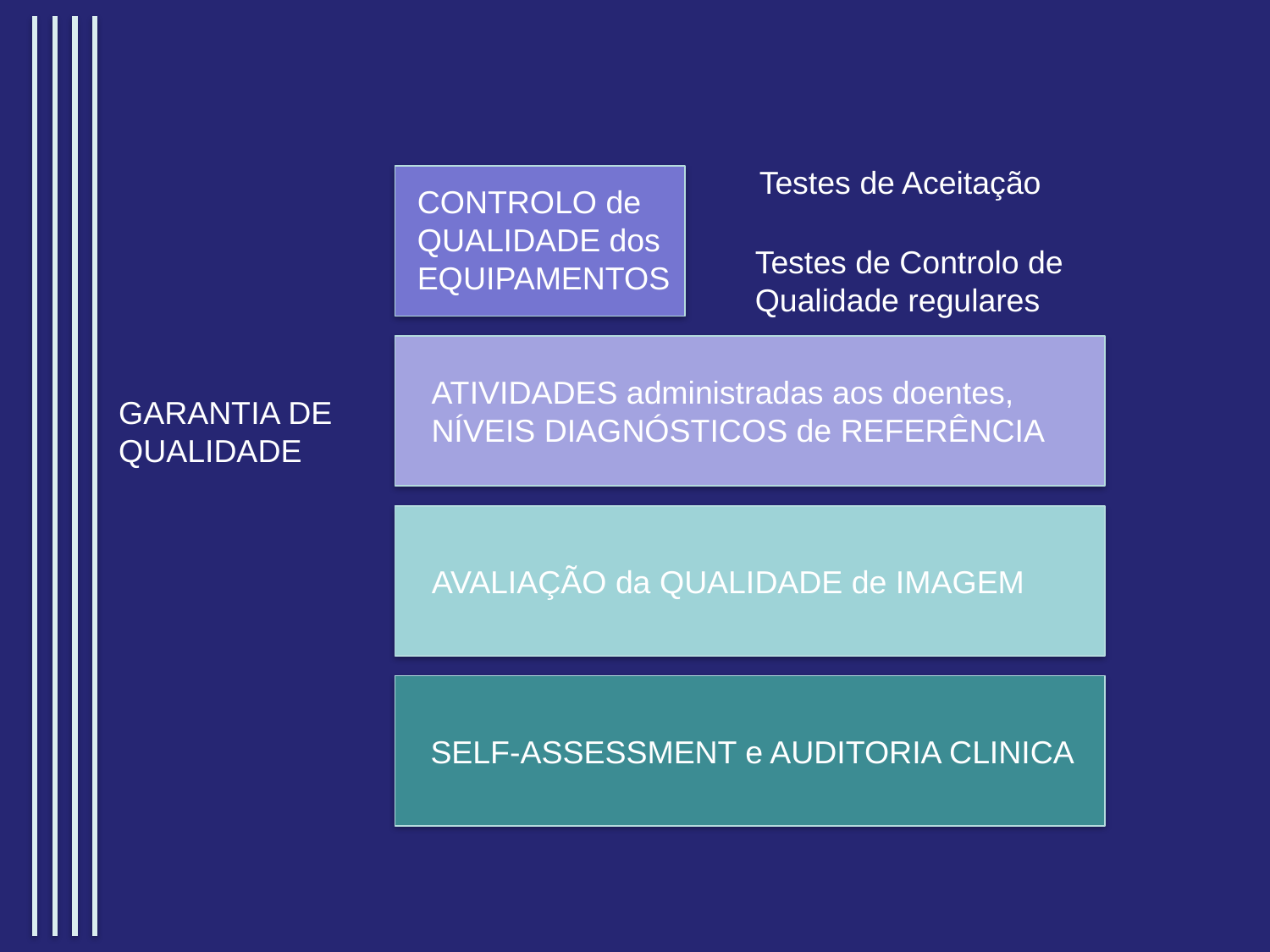

Testes de Aceitação

CONTROLO de QUALIDADE dos EQUIPAMENTOS
Testes de Controlo de
Qualidade regulares

ATIVIDADES administradas aos doentes,
NÍVEIS DIAGNÓSTICOS de REFERÊNCIA

AVALIAÇÃO da QUALIDADE de IMAGEM

SELF-ASSESSMENT e AUDITORIA CLINICA
GARANTIA DE
QUALIDADE